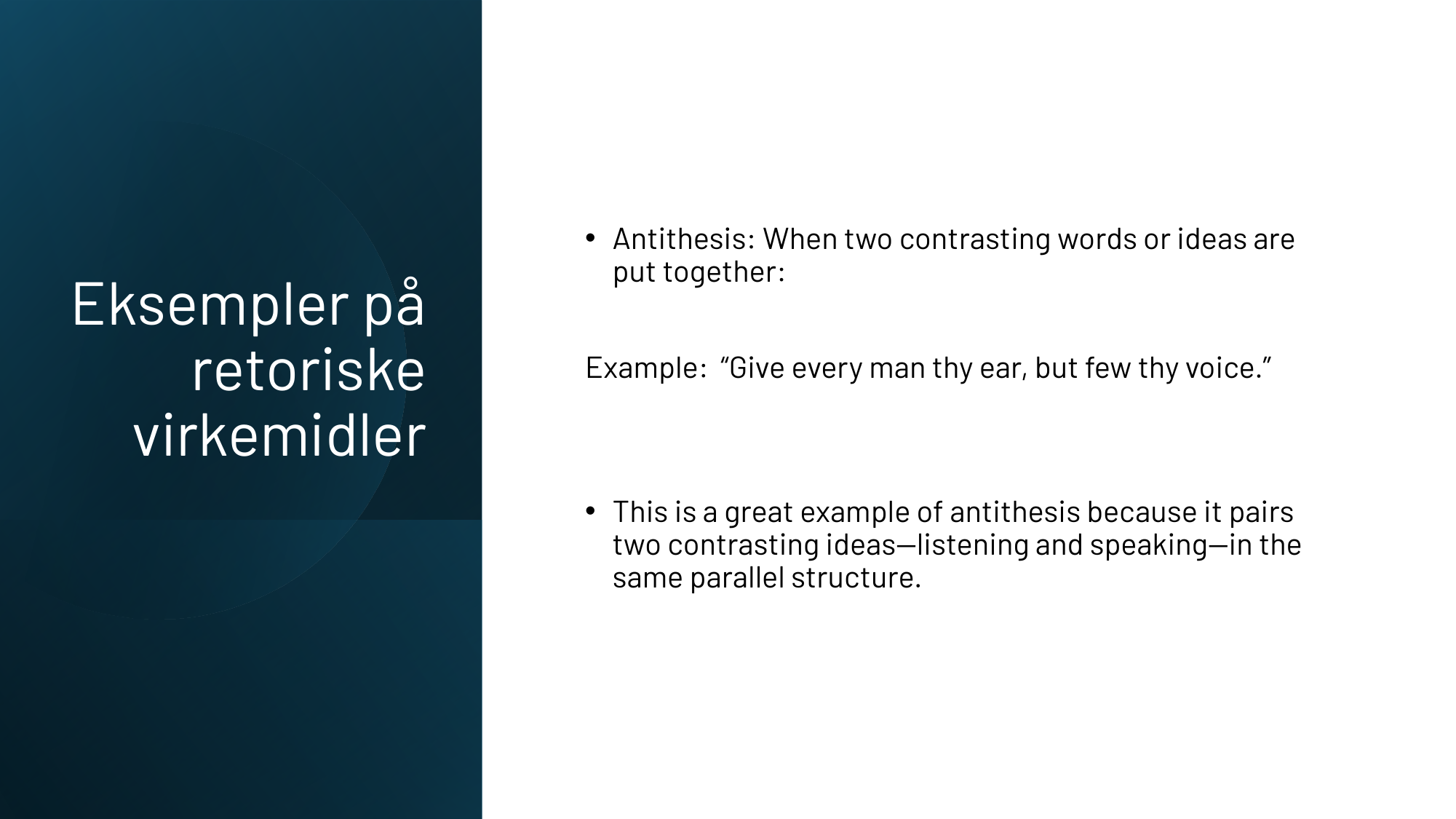

# Eksempler på retoriske virkemidler
Antithesis: When two contrasting words or ideas are put together:

Example:  “Give every man thy ear, but few thy voice.”

This is a great example of antithesis because it pairs two contrasting ideas—listening and speaking—in the same parallel structure.